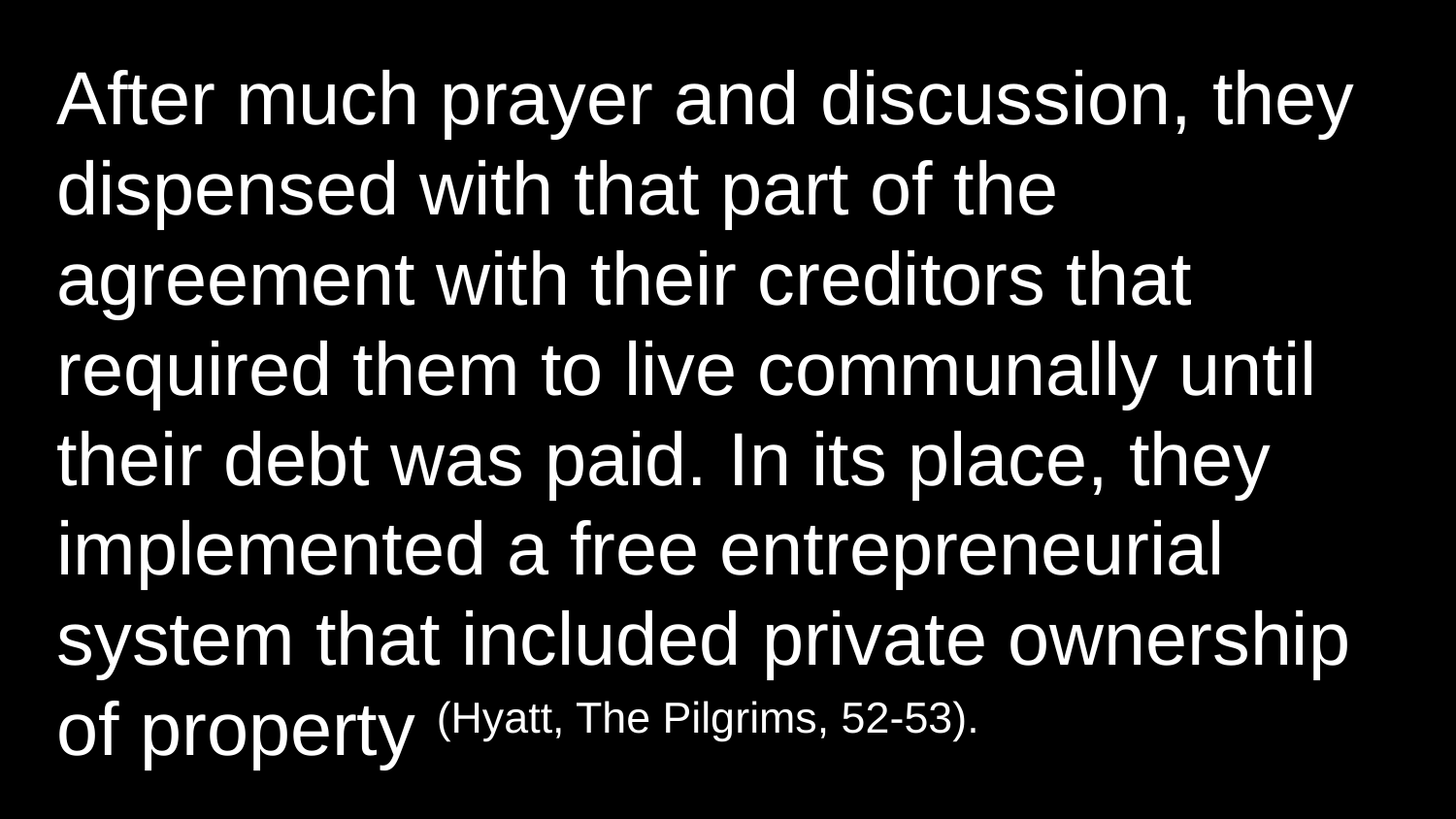

After much prayer and discussion, they dispensed with that part of the agreement with their creditors that required them to live communally until their debt was paid. In its place, they implemented a free entrepreneurial system that included private ownership of property (Hyatt, The Pilgrims, 52-53).